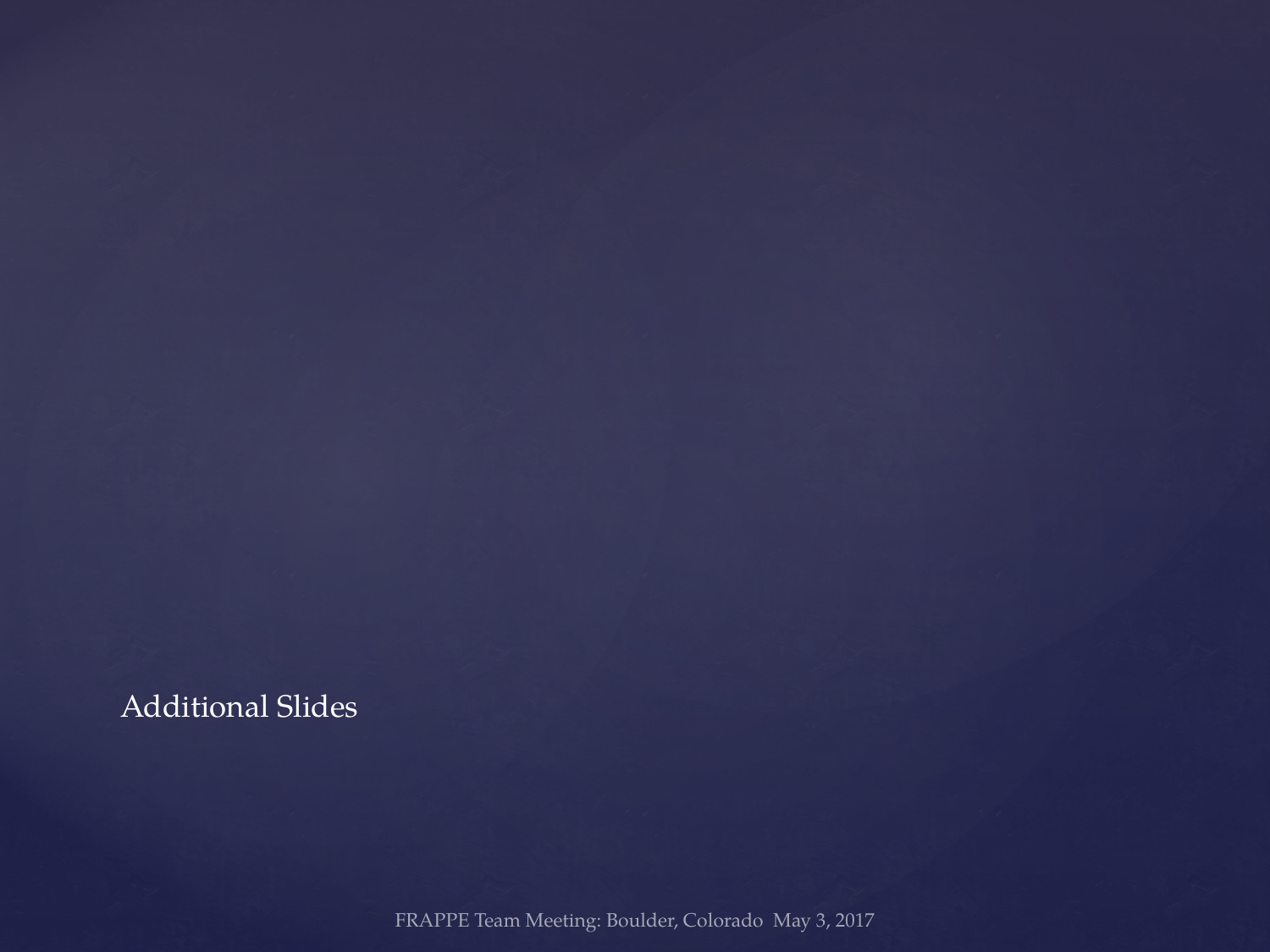

# Additional Slides
FRAPPE Team Meeting: Boulder, Colorado  May 3, 2017